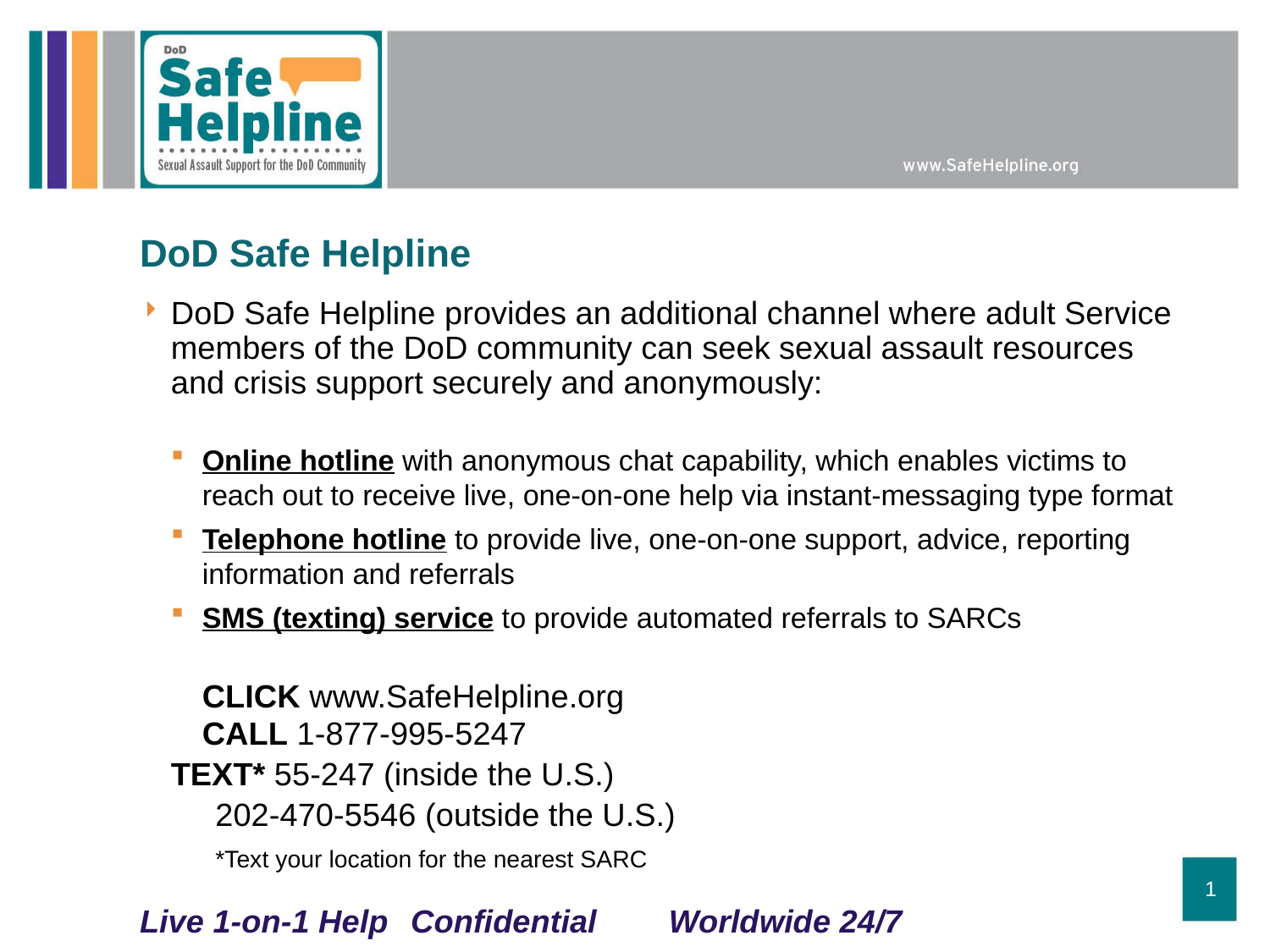

DoD Safe Helpline
DoD Safe Helpline provides an additional channel where adult Service members of the DoD community can seek sexual assault resources and crisis support securely and anonymously:

Online hotline with anonymous chat capability, which enables victims to reach out to receive live, one-on-one help via instant-messaging type format
Telephone hotline to provide live, one-on-one support, advice, reporting information and referrals
SMS (texting) service to provide automated referrals to SARCs

				CLICK www.SafeHelpline.org
				CALL 1-877-995-5247
					TEXT* 55-247 (inside the U.S.)
 						     202-470-5546 (outside the U.S.)
						     *Text your location for the nearest SARC

Live 1-on-1 Help		 Confidential		    Worldwide 24/7
1